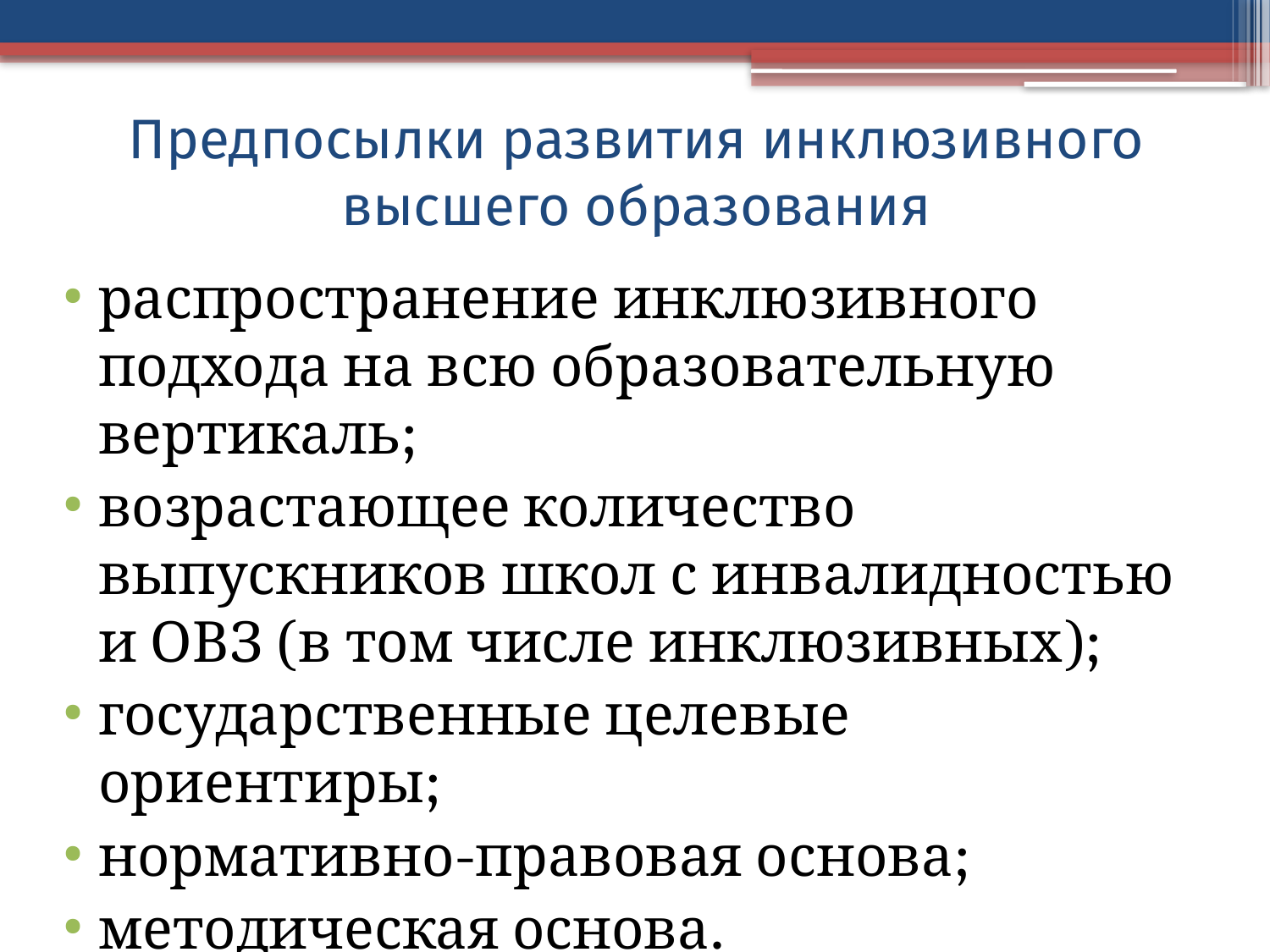

# Предпосылки развития инклюзивного высшего образования
распространение инклюзивного подхода на всю образовательную вертикаль;
возрастающее количество выпускников школ с инвалидностью и ОВЗ (в том числе инклюзивных);
государственные целевые ориентиры;
нормативно-правовая основа;
методическая основа.